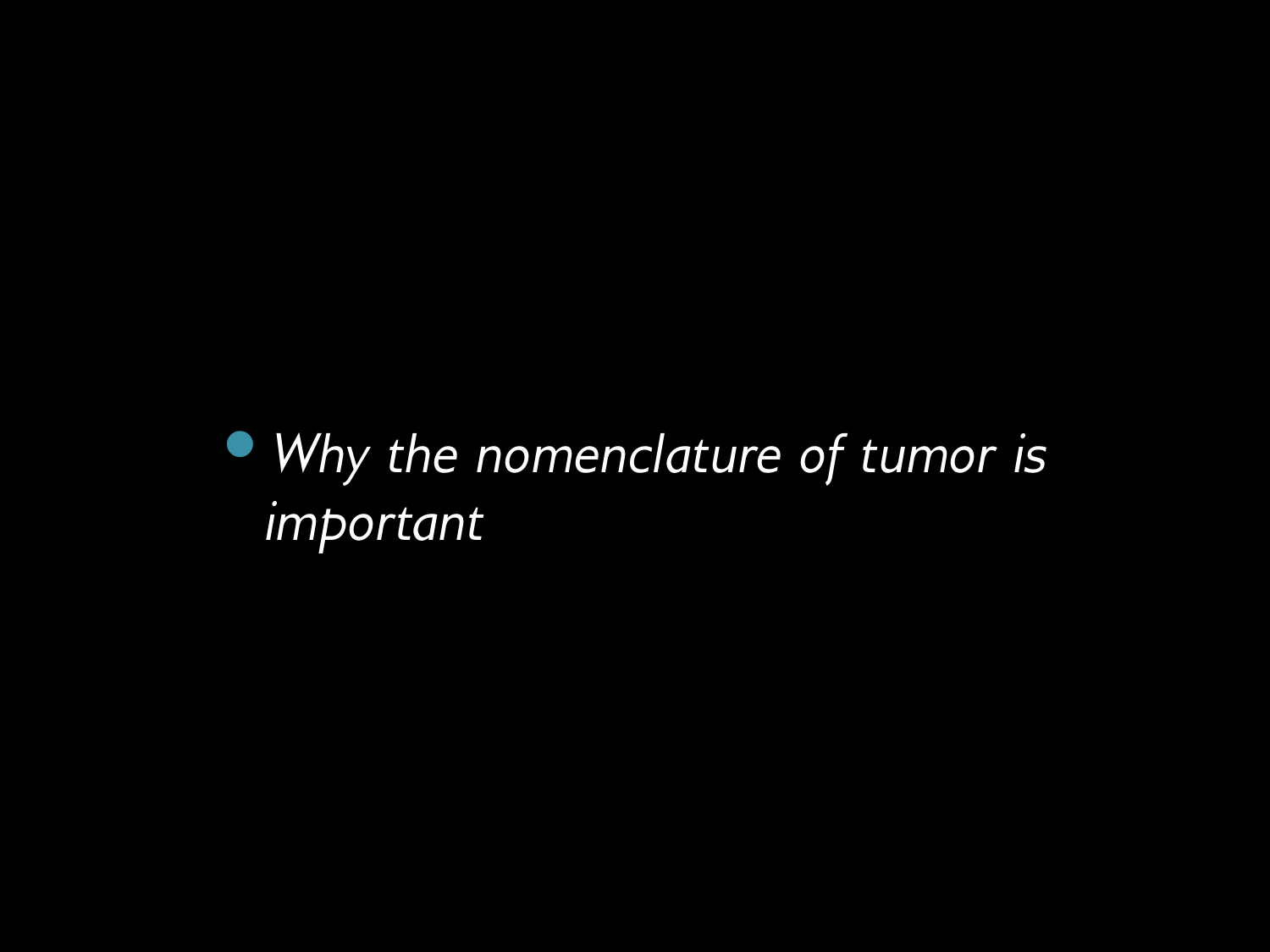

#

Why the nomenclature of tumor is important ?